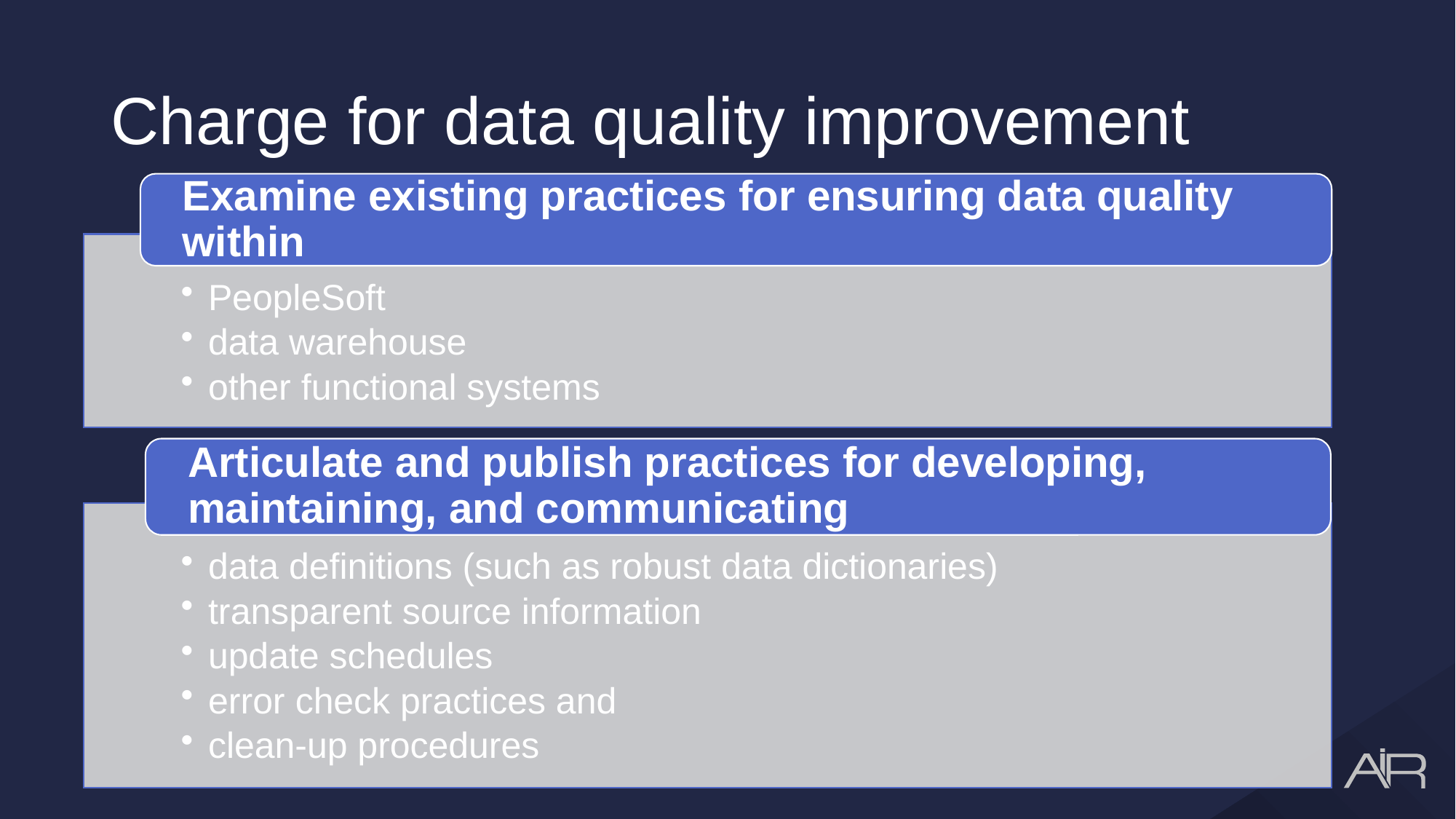

# Charge for data quality improvement
PeopleSoft
data warehouse
other functional systems
Examine existing practices for ensuring data quality within
data definitions (such as robust data dictionaries)
transparent source information
update schedules
error check practices and
clean-up procedures
Articulate and publish practices for developing, maintaining, and communicating